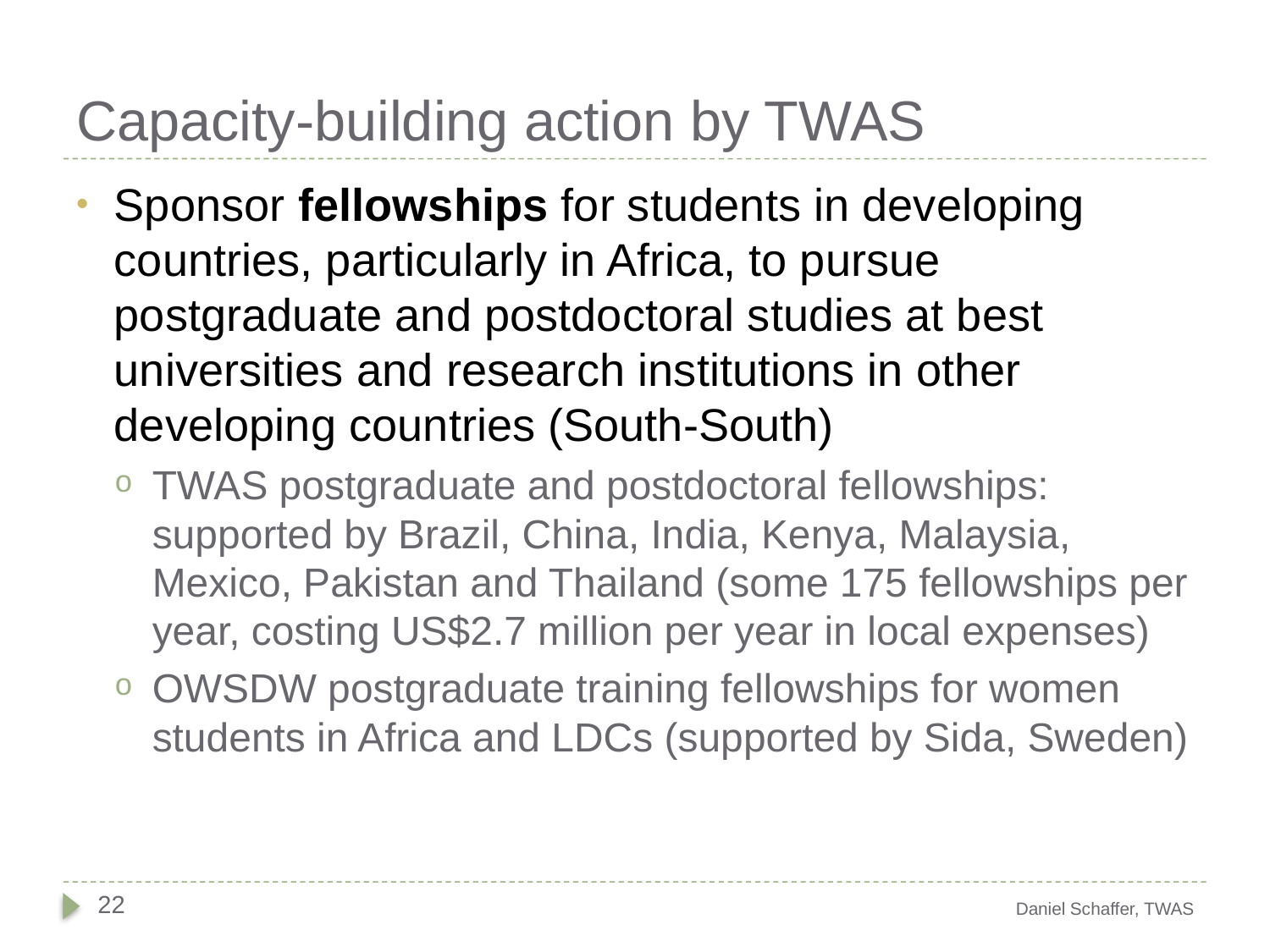

# Capacity-building action by TWAS
Sponsor fellowships for students in developing countries, particularly in Africa, to pursue postgraduate and postdoctoral studies at best universities and research institutions in other developing countries (South-South)
TWAS postgraduate and postdoctoral fellowships: supported by Brazil, China, India, Kenya, Malaysia, Mexico, Pakistan and Thailand (some 175 fellowships per year, costing US$2.7 million per year in local expenses)
OWSDW postgraduate training fellowships for women students in Africa and LDCs (supported by Sida, Sweden)
22
Daniel Schaffer, TWAS